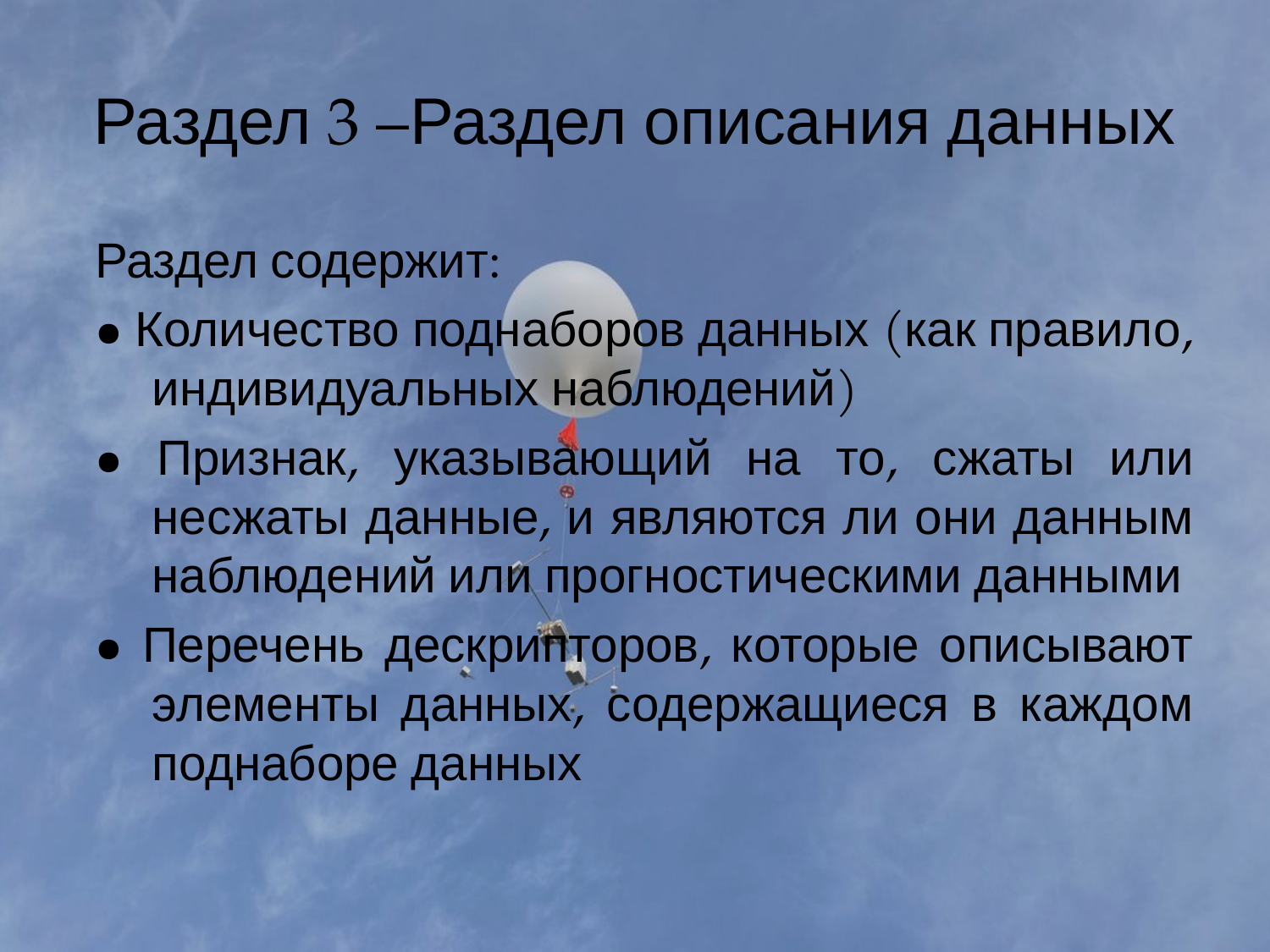

# Раздел 3 –Раздел описания данных
Раздел содержит:
• Количество поднаборов данных (как правило, индивидуальных наблюдений)
• Признак, указывающий на то, сжаты или несжаты данные, и являются ли они данным наблюдений или прогностическими данными
• Перечень дескрипторов, которые описывают элементы данных, содержащиеся в каждом поднаборе данных